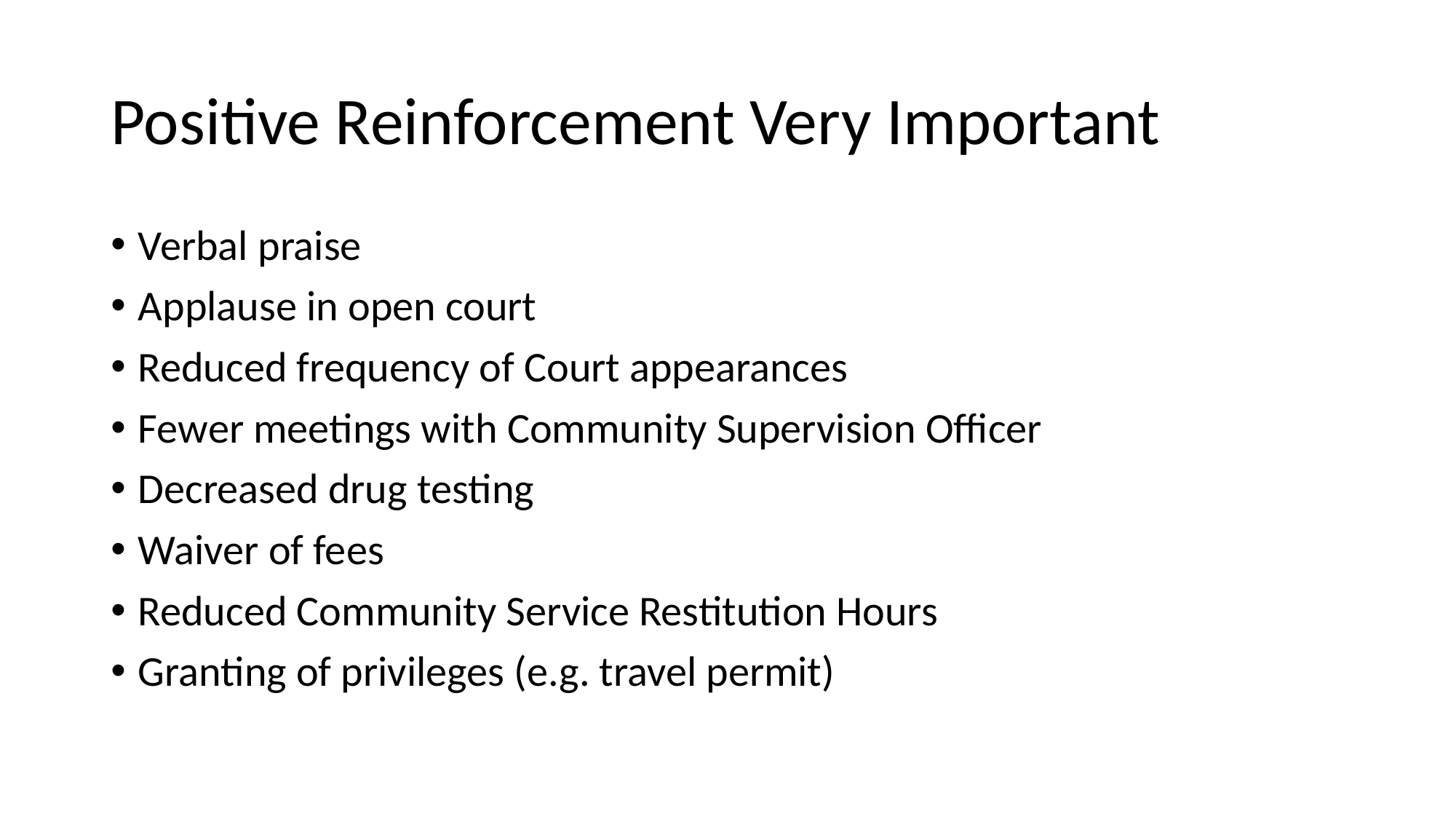

# Positive Reinforcement Very Important
Verbal praise
Applause in open court
Reduced frequency of Court appearances
Fewer meetings with Community Supervision Officer
Decreased drug testing
Waiver of fees
Reduced Community Service Restitution Hours
Granting of privileges (e.g. travel permit)